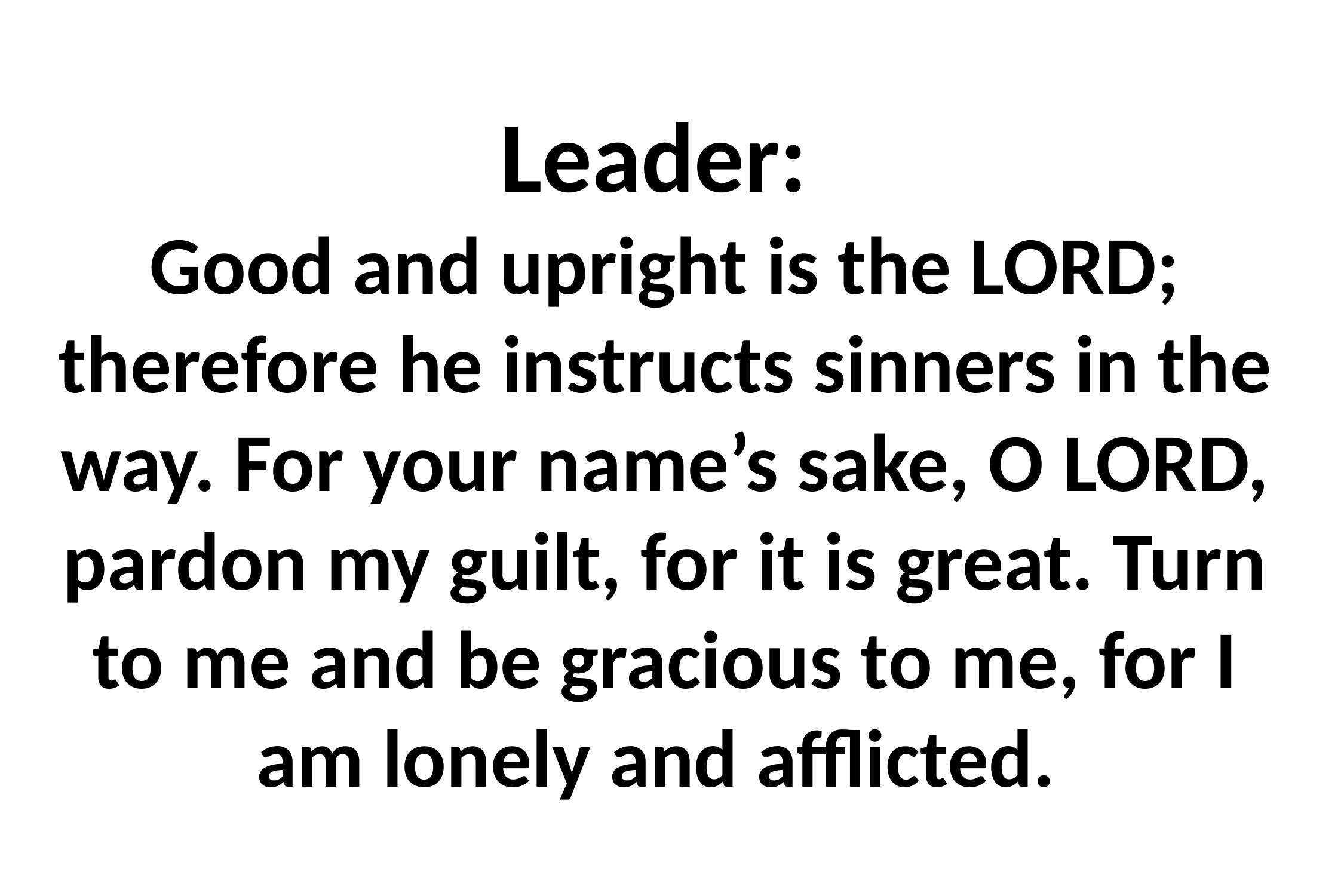

# Leader: Good and upright is the LORD; therefore he instructs sinners in the way. For your name’s sake, O LORD, pardon my guilt, for it is great. Turn to me and be gracious to me, for I am lonely and afflicted.